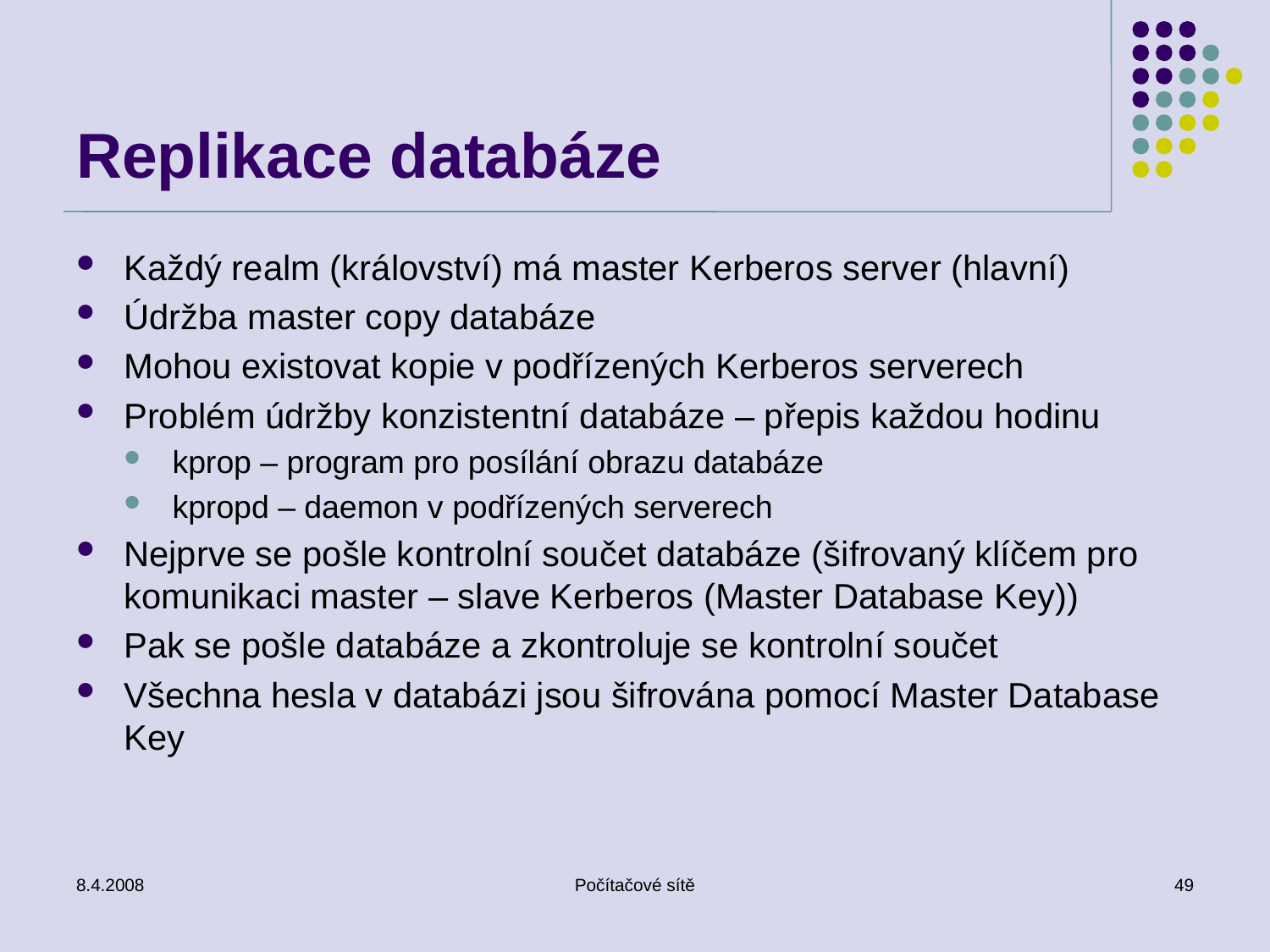

# Replikace databáze
Každý realm (království) má master Kerberos server (hlavní)
Údržba master copy databáze
Mohou existovat kopie v podřízených Kerberos serverech
Problém údržby konzistentní databáze – přepis každou hodinu
kprop – program pro posílání obrazu databáze
kpropd – daemon v podřízených serverech
Nejprve se pošle kontrolní součet databáze (šifrovaný klíčem pro komunikaci master – slave Kerberos (Master Database Key))
Pak se pošle databáze a zkontroluje se kontrolní součet
Všechna hesla v databázi jsou šifrována pomocí Master Database Key
8.4.2008
Počítačové sítě
49